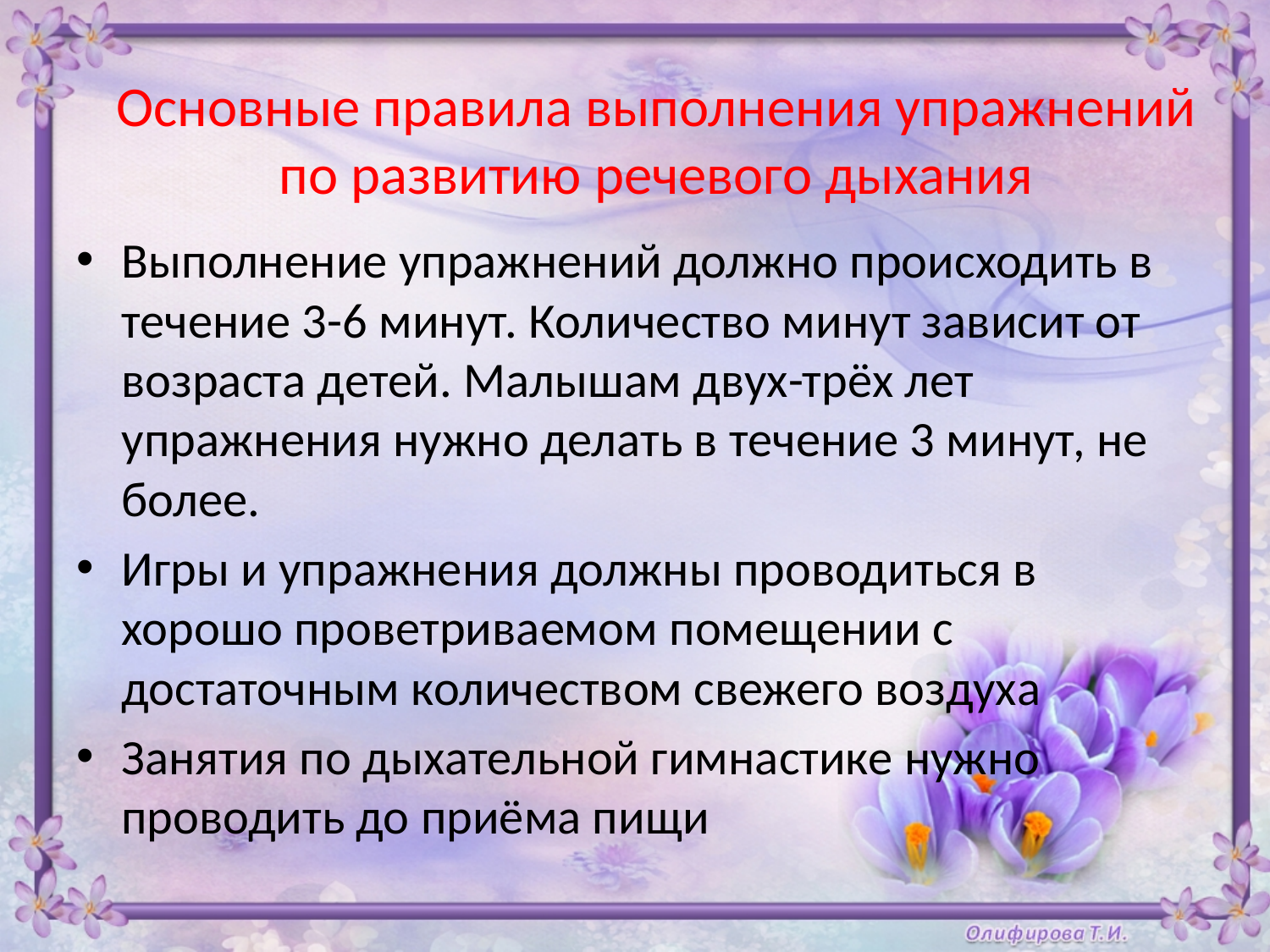

# Основные правила выполнения упражнений по развитию речевого дыхания
Выполнение упражнений должно происходить в течение 3-6 минут. Количество минут зависит от возраста детей. Малышам двух-трёх лет упражнения нужно делать в течение 3 минут, не более.
Игры и упражнения должны проводиться в хорошо проветриваемом помещении с достаточным количеством свежего воздуха
Занятия по дыхательной гимнастике нужно проводить до приёма пищи